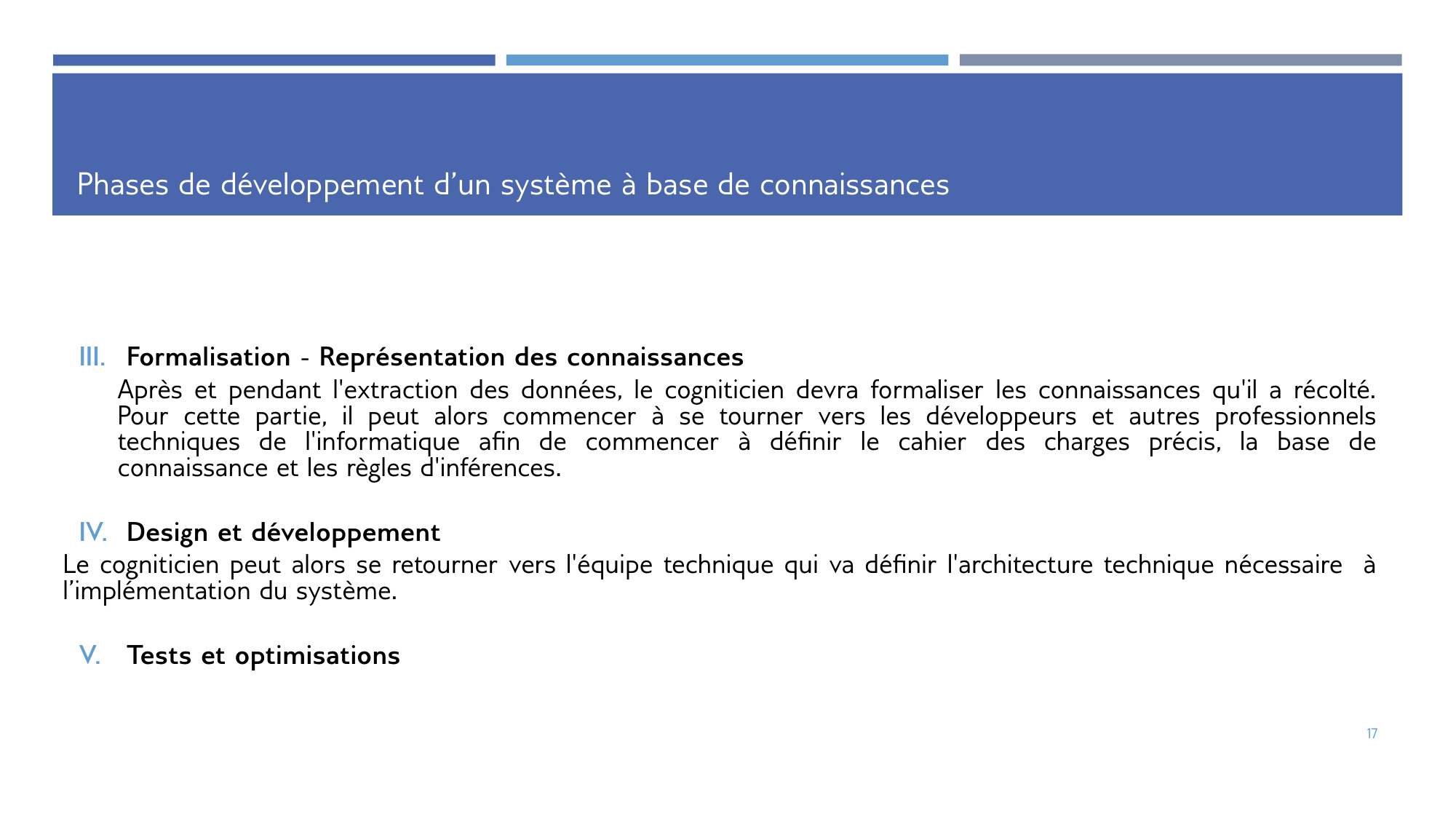

# Phases de développement d’un système à base de connaissances

Formalisation - Représentation des connaissances
Après et pendant l'extraction des données, le cogniticien devra formaliser les connaissances qu'il a récolté. Pour cette partie, il peut alors commencer à se tourner vers les développeurs et autres professionnels techniques de l'informatique afin de commencer à définir le cahier des charges précis, la base de connaissance et les règles d'inférences.

Design et développement
Le cogniticien peut alors se retourner vers l'équipe technique qui va définir l'architecture technique nécessaire  à l’implémentation du système.

Tests et optimisations

17